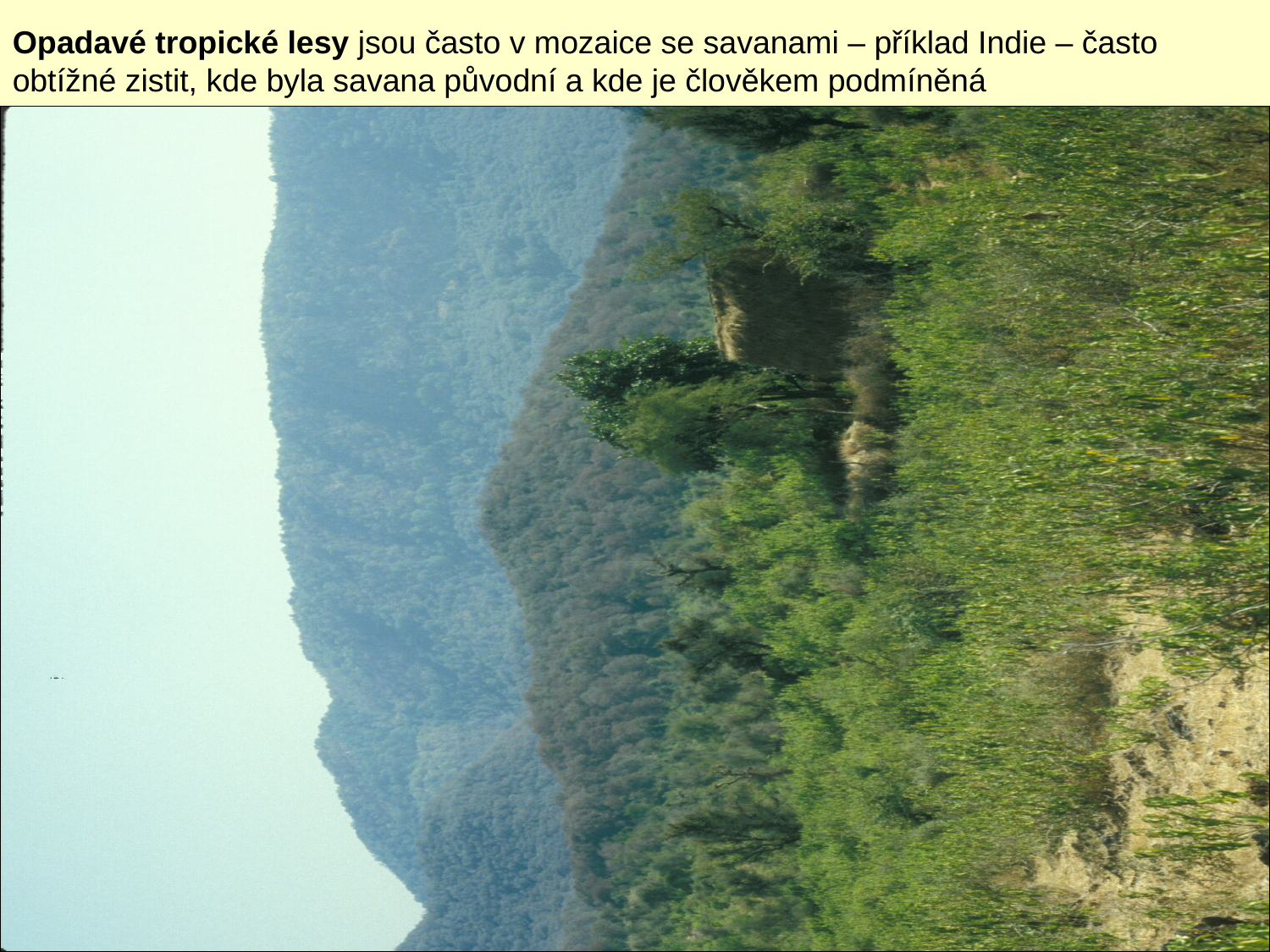

Opadavé tropické lesy jsou často v mozaice se savanami – příklad Indie – často obtížné zistit, kde byla savana původní a kde je člověkem podmíněná
#